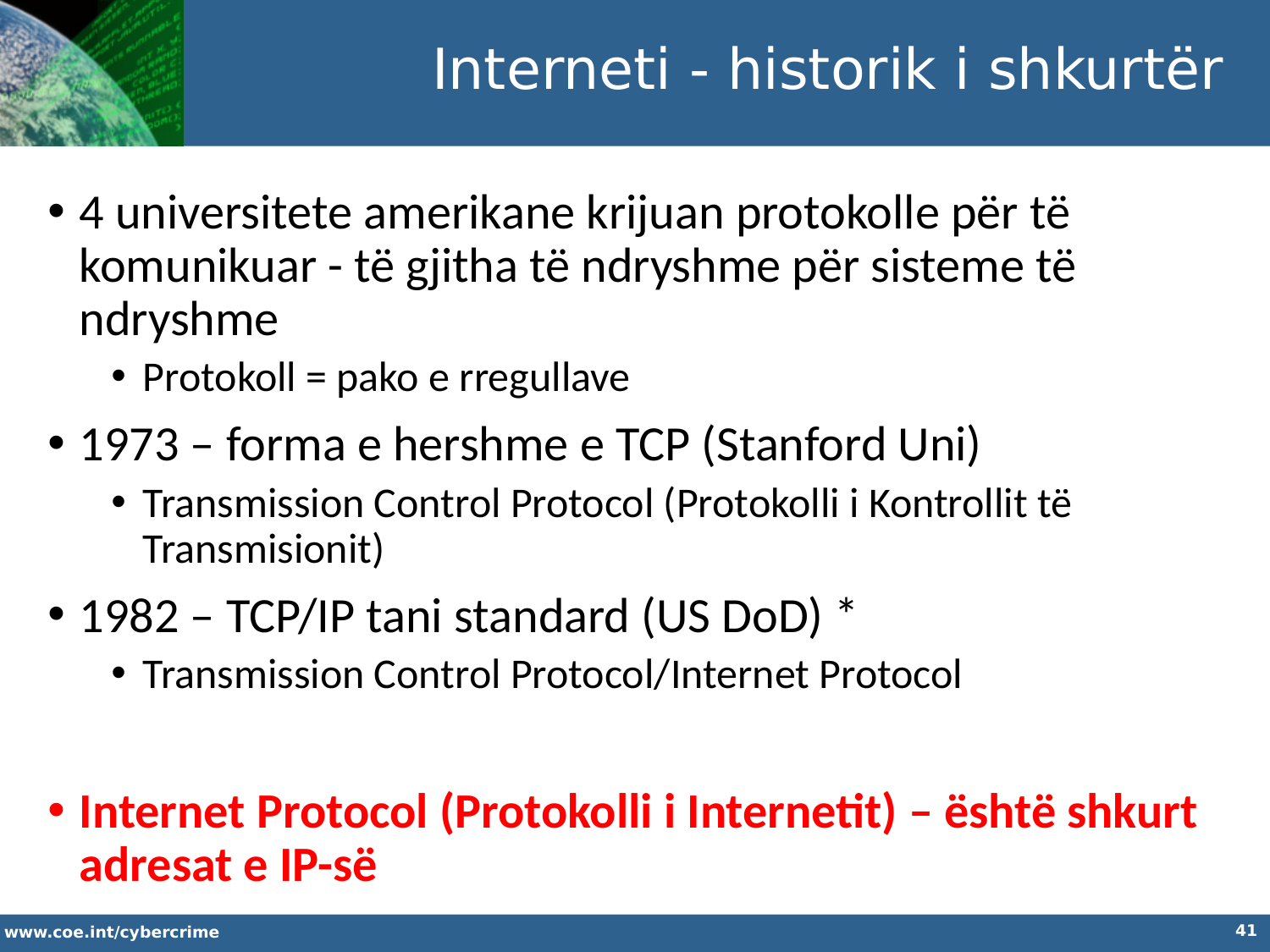

Interneti - historik i shkurtër
4 universitete amerikane krijuan protokolle për të komunikuar - të gjitha të ndryshme për sisteme të ndryshme
Protokoll = pako e rregullave
1973 – forma e hershme e TCP (Stanford Uni)
Transmission Control Protocol (Protokolli i Kontrollit të Transmisionit)
1982 – TCP/IP tani standard (US DoD) *
Transmission Control Protocol/Internet Protocol

Internet Protocol (Protokolli i Internetit) – është shkurt adresat e IP-së